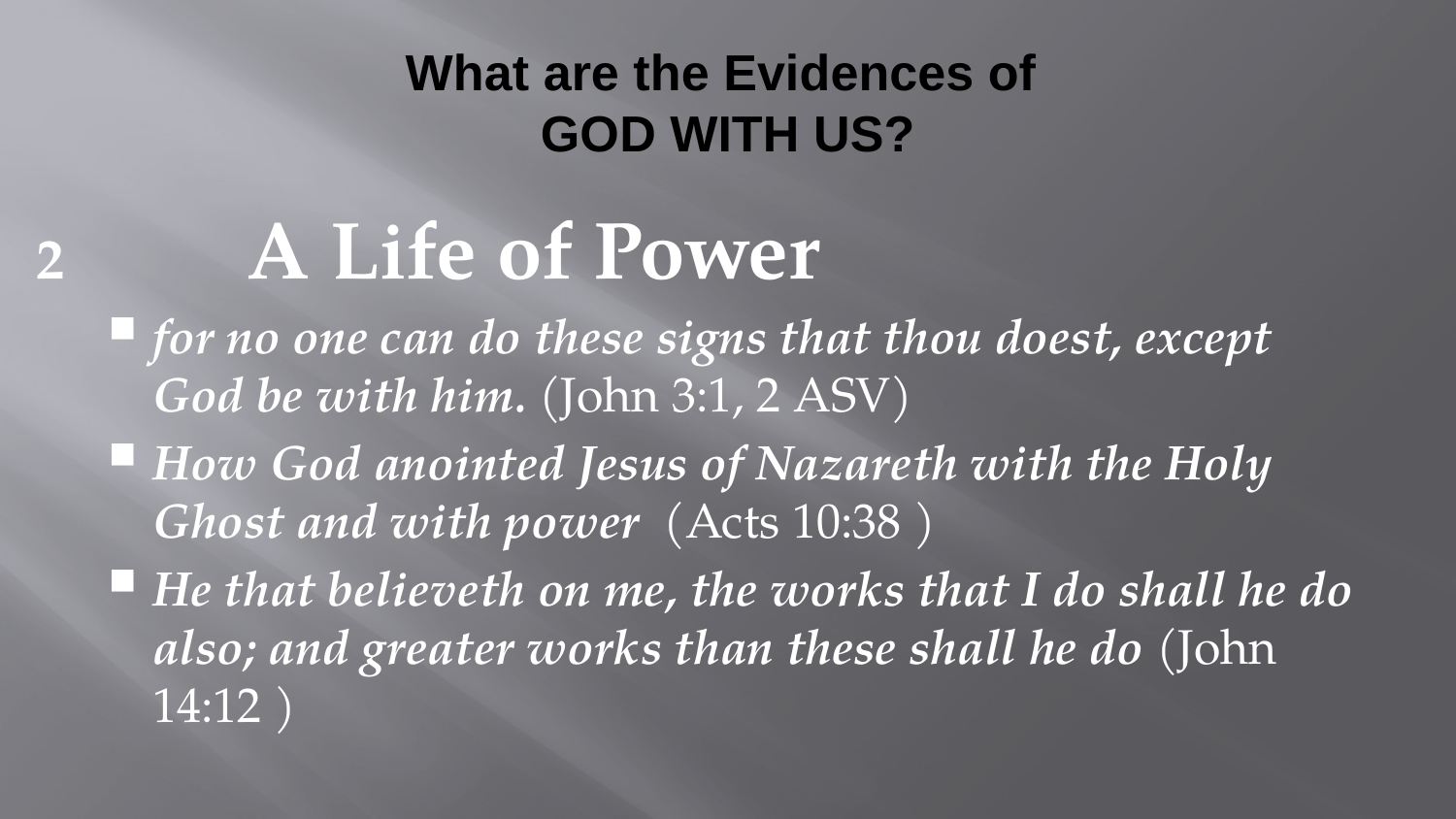

# What are the Evidences of GOD WITH US?
2	 	A Life of Power
for no one can do these signs that thou doest, except God be with him. (John 3:1, 2 ASV)
How God anointed Jesus of Nazareth with the Holy Ghost and with power  (Acts 10:38 )
He that believeth on me, the works that I do shall he do also; and greater works than these shall he do (John 14:12 )